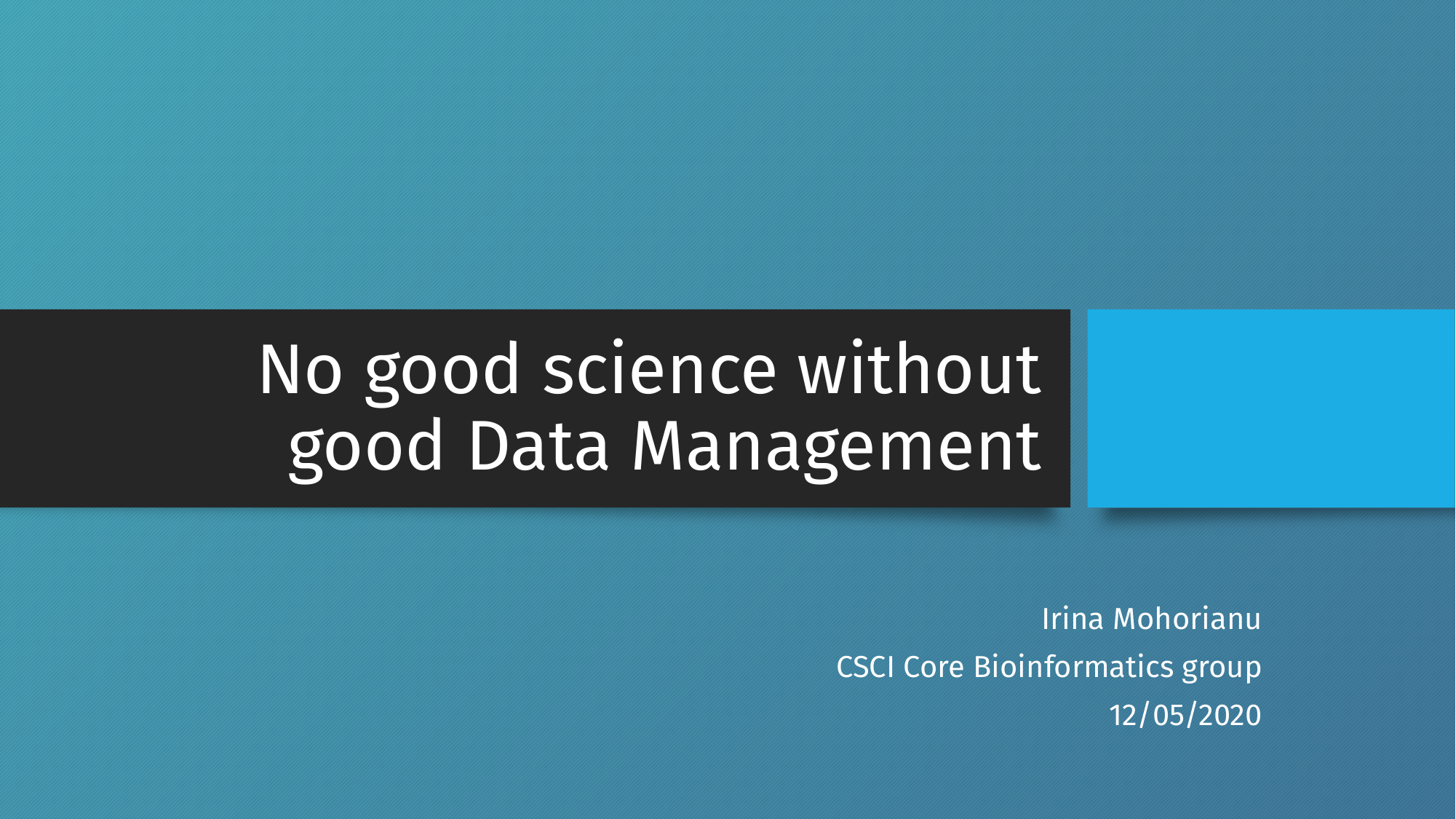

# No good science without good Data Management

Irina Mohorianu
CSCI Core Bioinformatics group
12/05/2020